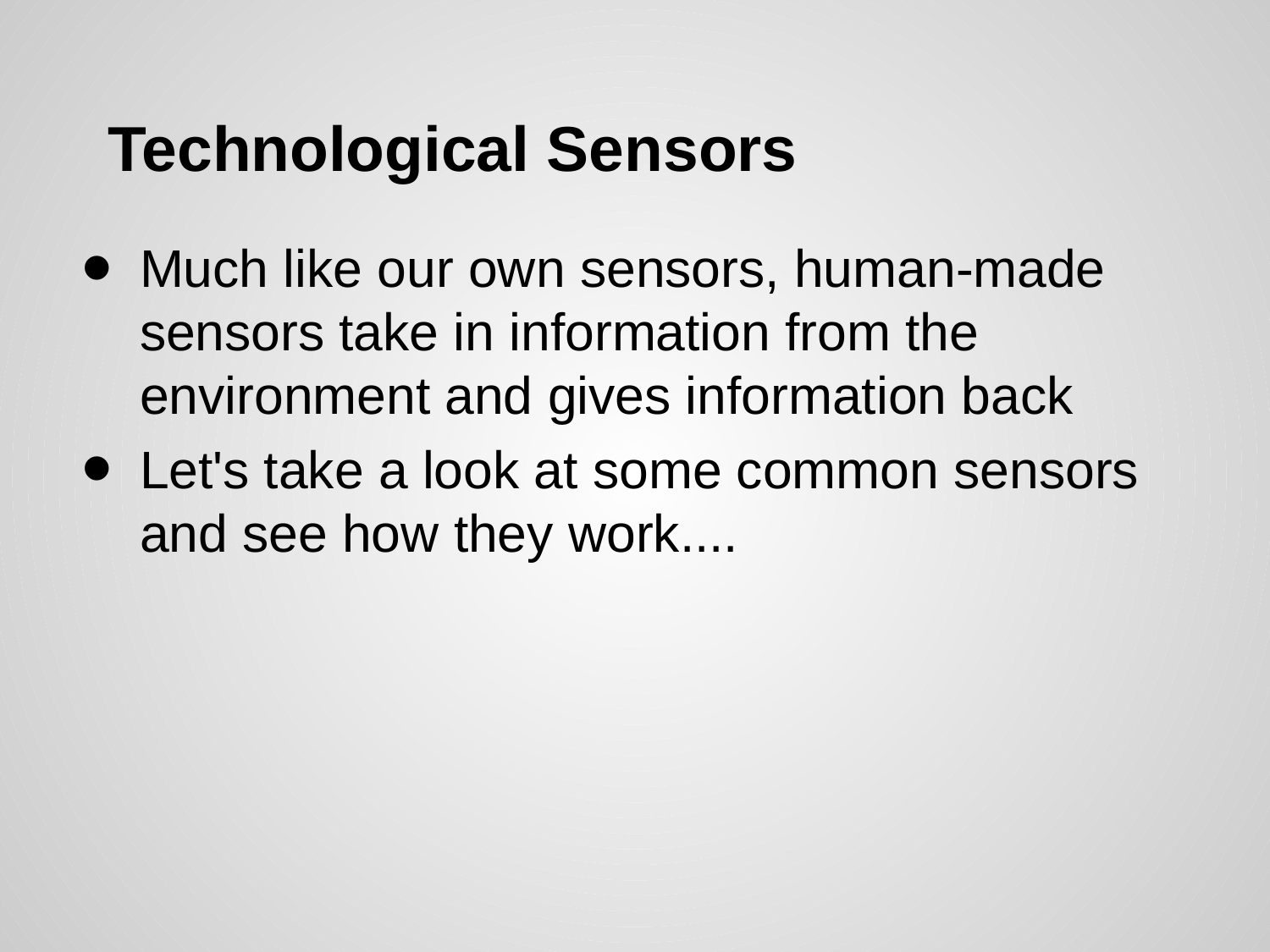

# Technological Sensors
Much like our own sensors, human-made sensors take in information from the environment and gives information back
Let's take a look at some common sensors and see how they work....